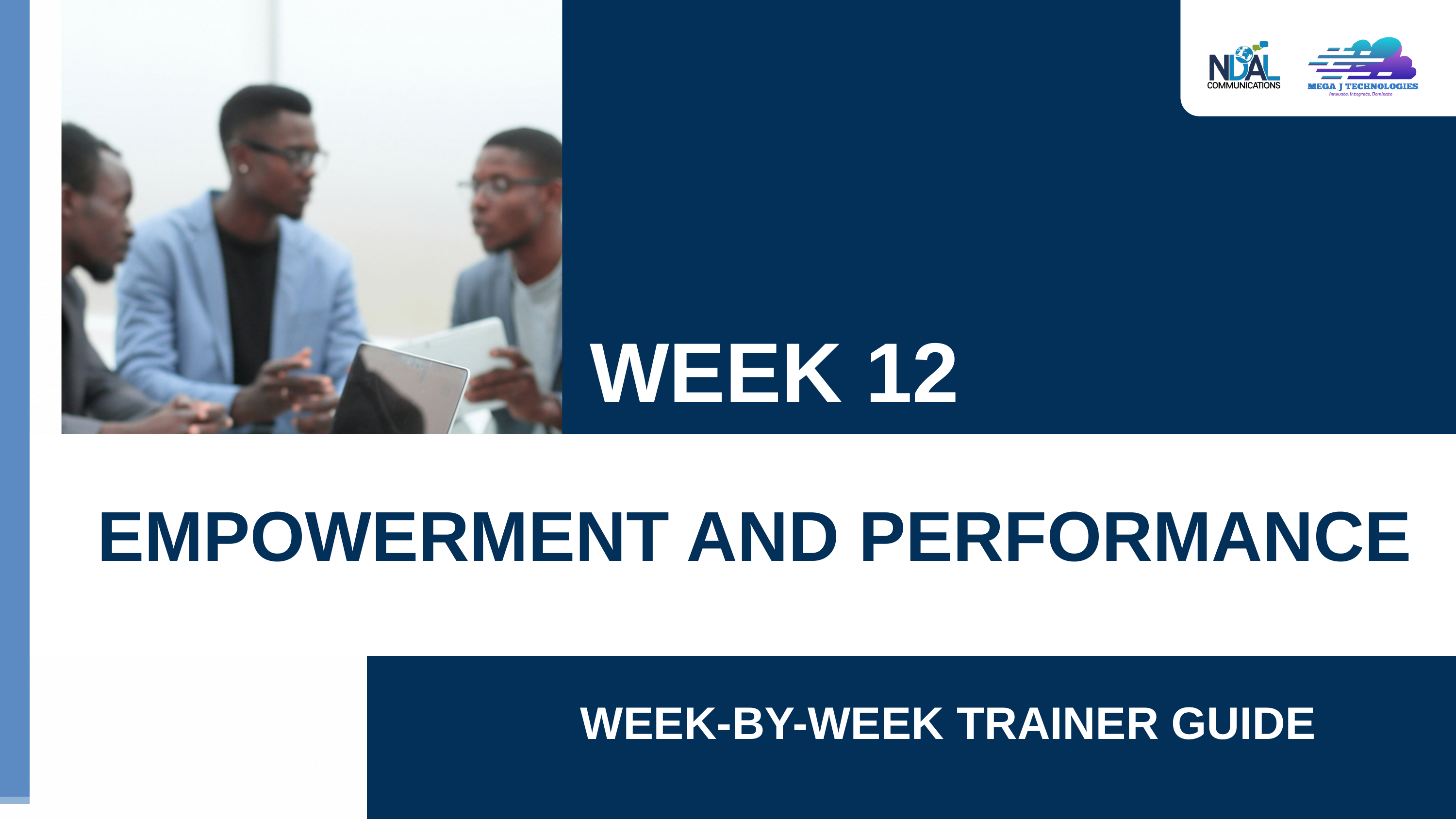

WEEK 12

EMPOWERMENT AND PERFORMANCE
WEEK-BY-WEEK TRAINER GUIDE